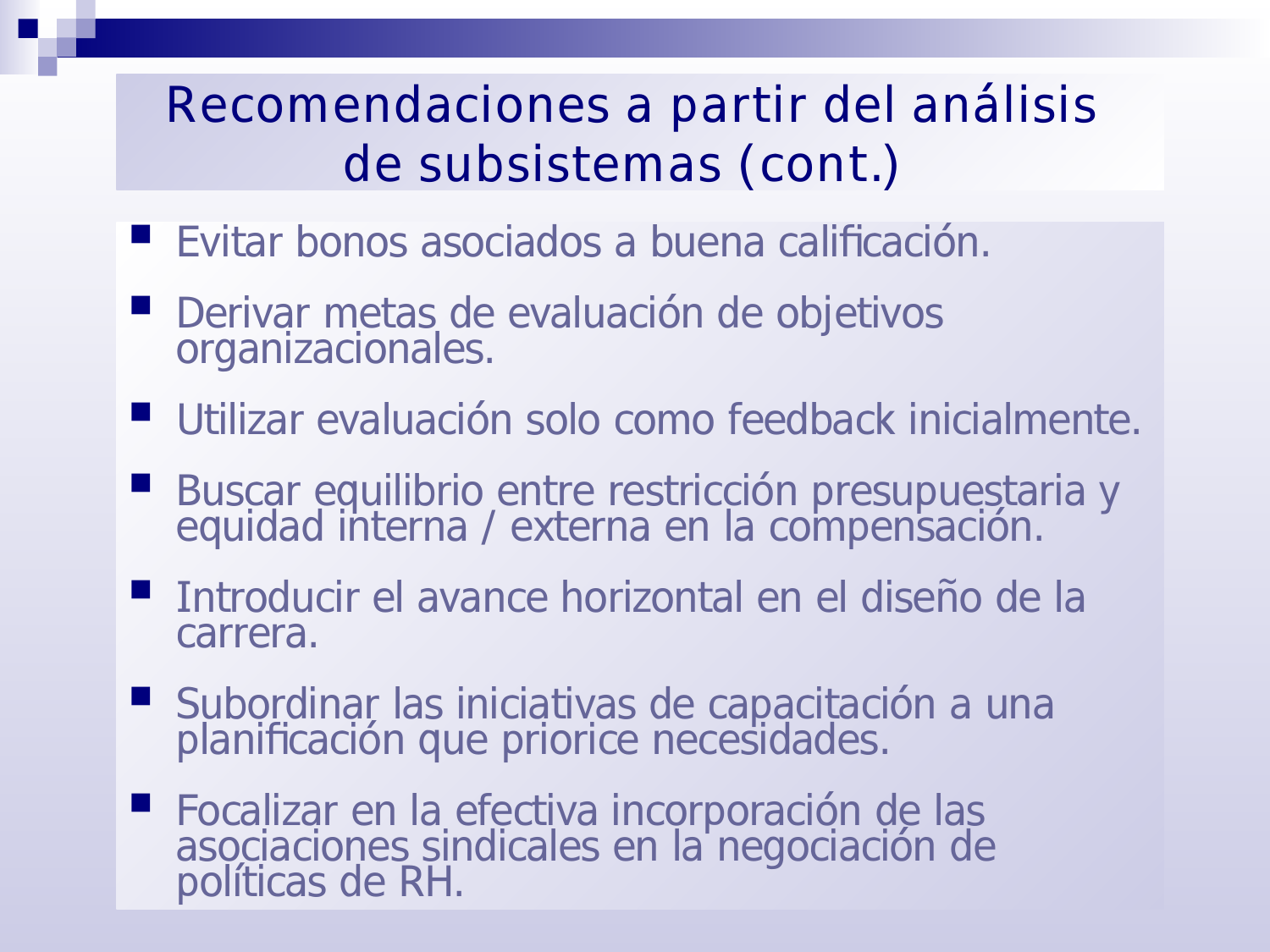

# Recomendaciones a partir del análisis de subsistemas (cont.)
Evitar bonos asociados a buena calificación.

Derivar metas de evaluación de objetivos organizacionales.

Utilizar evaluación solo como feedback inicialmente.

Buscar equilibrio entre restricción presupuestaria y equidad interna / externa en la compensación.

Introducir el avance horizontal en el diseño de la carrera.

Subordinar las iniciativas de capacitación a una planificación que priorice necesidades.

Focalizar en la efectiva incorporación de las asociaciones sindicales en la negociación de políticas de RH.